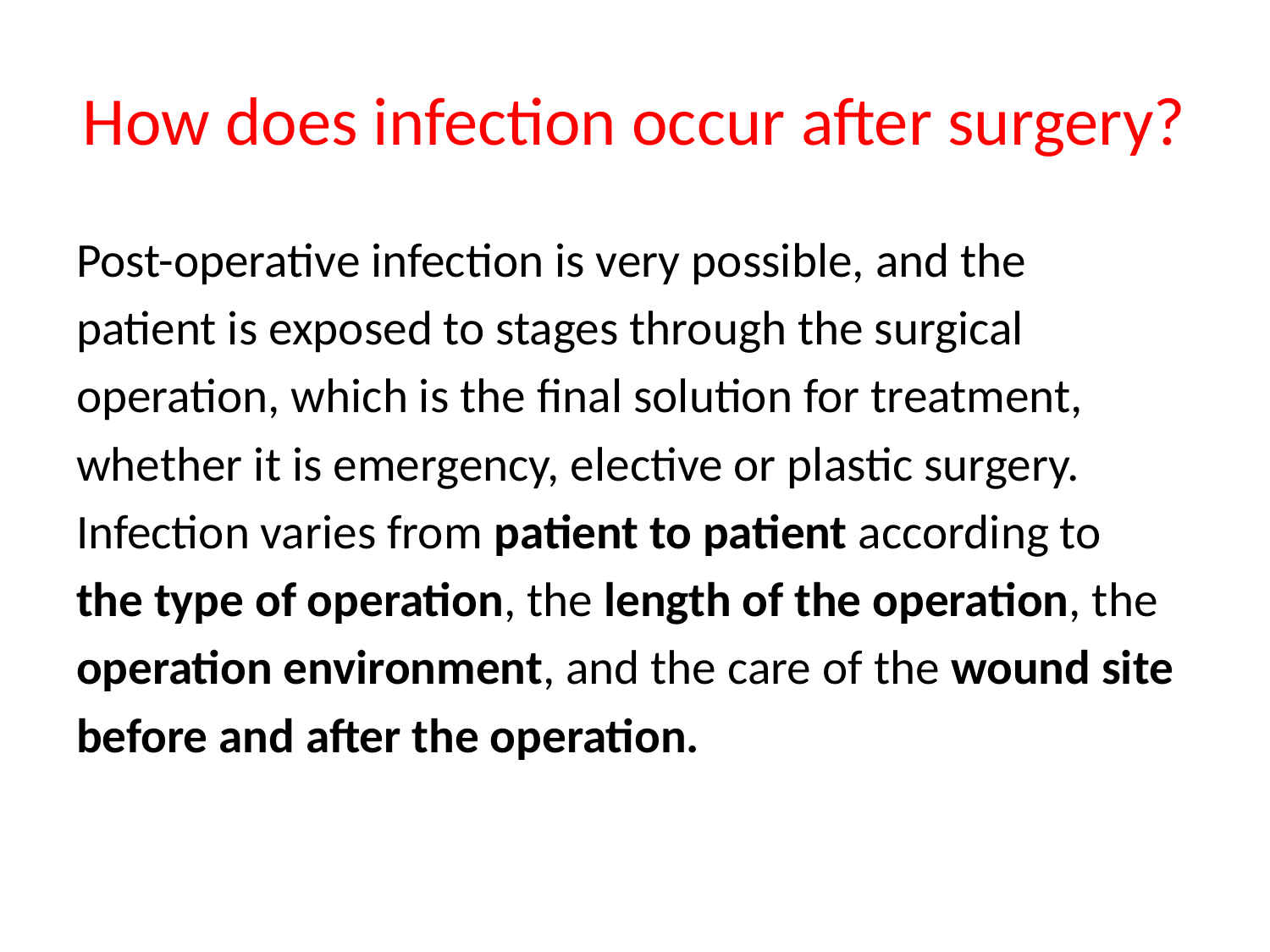

# How does infection occur after surgery?
Post-operative infection is very possible, and the
patient is exposed to stages through the surgical
operation, which is the final solution for treatment,
whether it is emergency, elective or plastic surgery.
Infection varies from patient to patient according to
the type of operation, the length of the operation, the
operation environment, and the care of the wound site
before and after the operation.